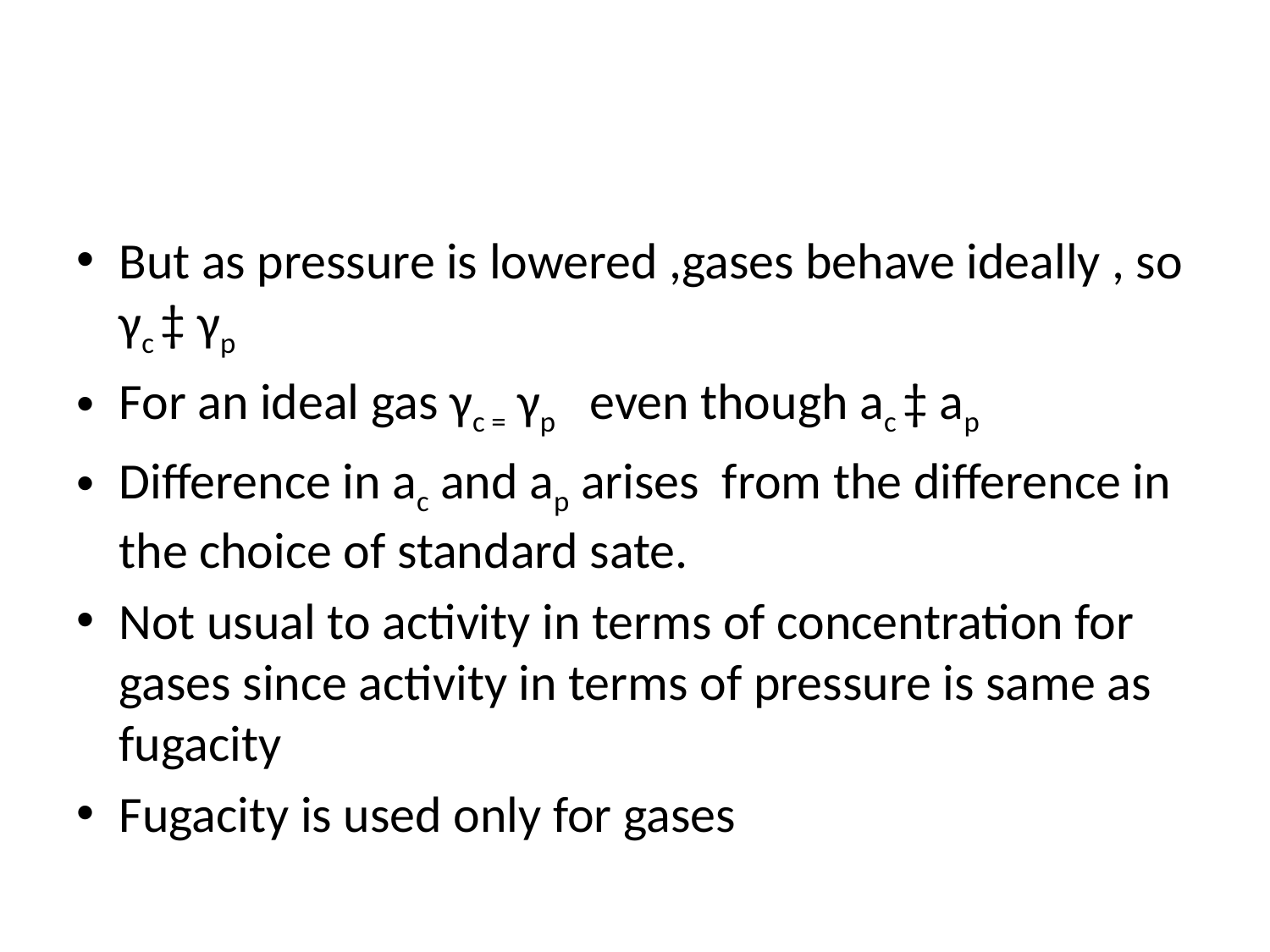

#
But as pressure is lowered ,gases behave ideally , so γc ‡ γp
For an ideal gas γc = γp   even though ac ‡ ap
Difference in ac and ap arises  from the difference in the choice of standard sate.
Not usual to activity in terms of concentration for gases since activity in terms of pressure is same as fugacity
Fugacity is used only for gases